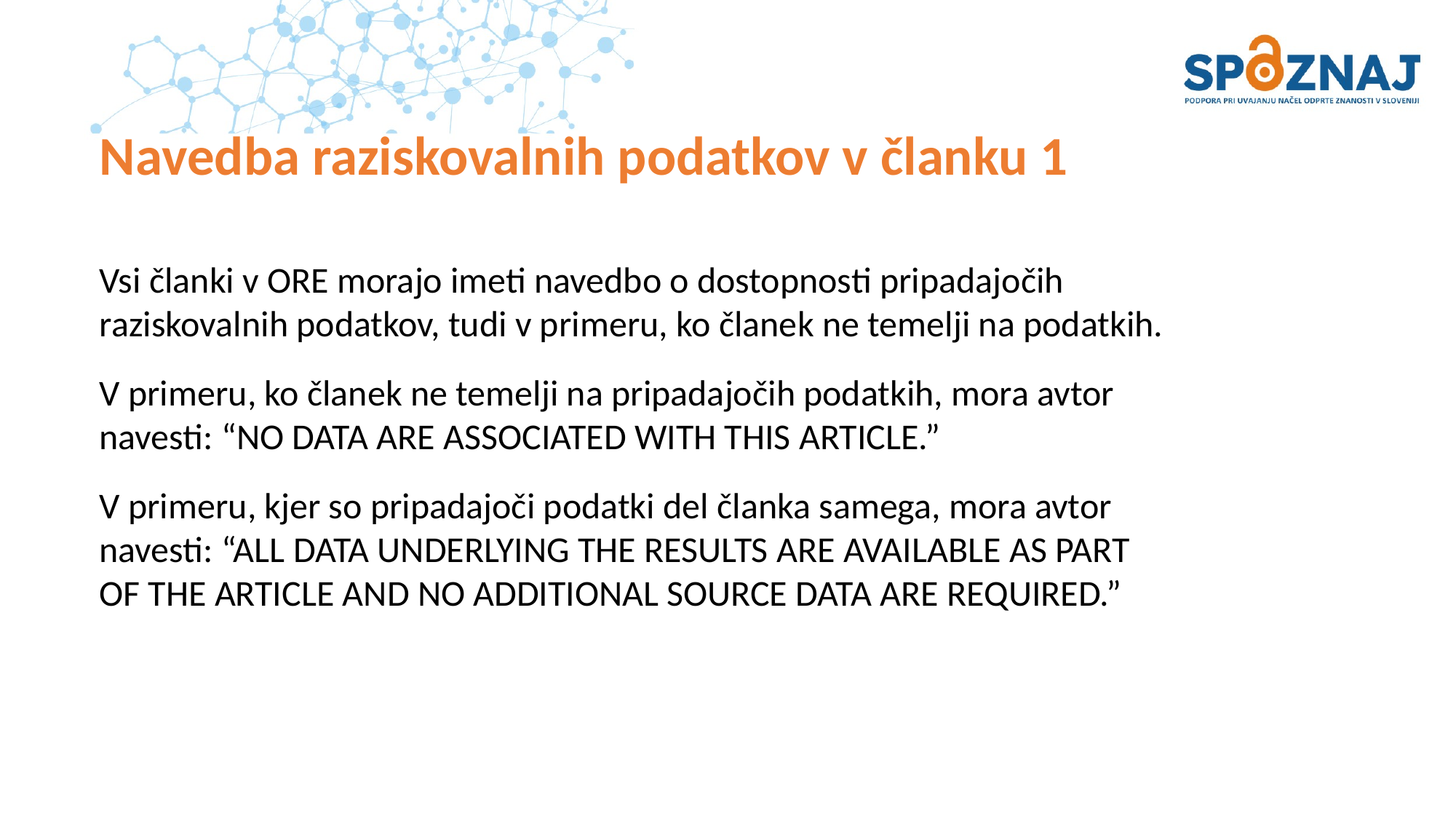

# Navedba raziskovalnih podatkov v članku 1

Vsi članki v ORE morajo imeti navedbo o dostopnosti pripadajočih raziskovalnih podatkov, tudi v primeru, ko članek ne temelji na podatkih.

V primeru, ko članek ne temelji na pripadajočih podatkih, mora avtor navesti: “NO DATA ARE ASSOCIATED WITH THIS ARTICLE.”

V primeru, kjer so pripadajoči podatki del članka samega, mora avtor navesti: “ALL DATA UNDERLYING THE RESULTS ARE AVAILABLE AS PART OF THE ARTICLE AND NO ADDITIONAL SOURCE DATA ARE REQUIRED.”